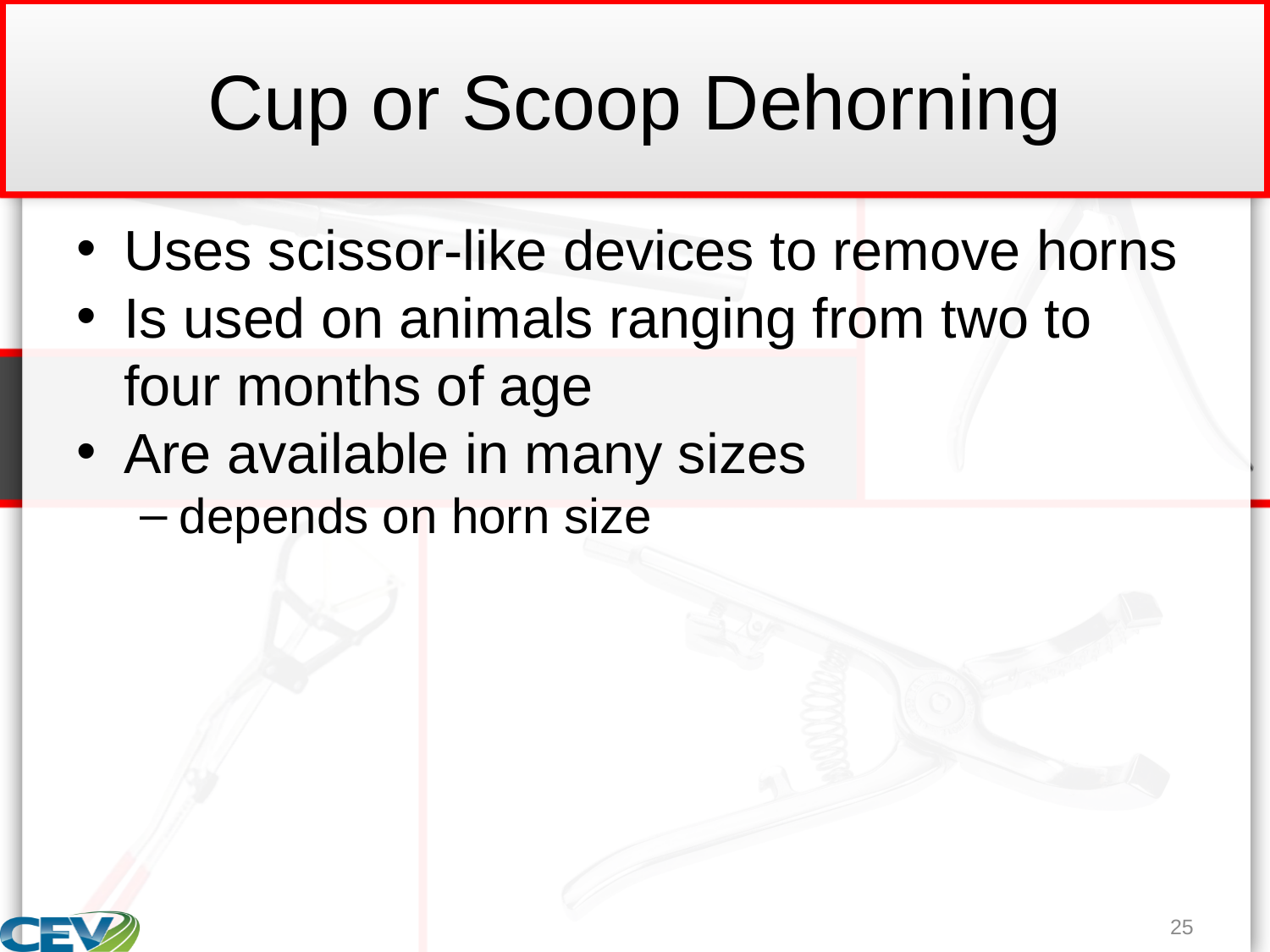

# Cup or Scoop Dehorning
Uses scissor-like devices to remove horns
Is used on animals ranging from two to four months of age
Are available in many sizes
depends on horn size

25